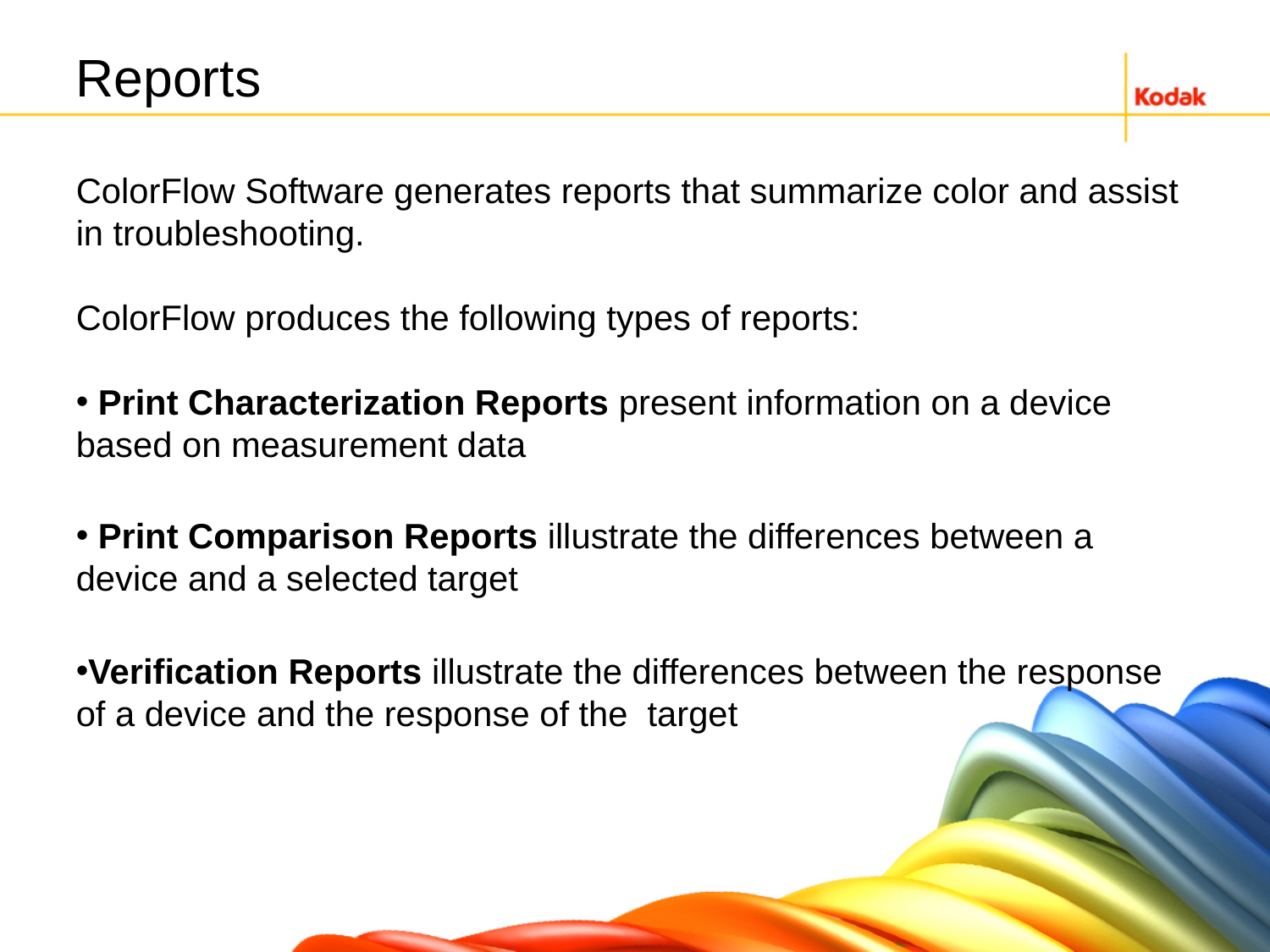

# Reports
ColorFlow Software generates reports that summarize color and assist in troubleshooting.
ColorFlow produces the following types of reports:
 Print Characterization Reports present information on a device based on measurement data
 Print Comparison Reports illustrate the differences between a device and a selected target

Verification Reports illustrate the differences between the response of a device and the response of the  target